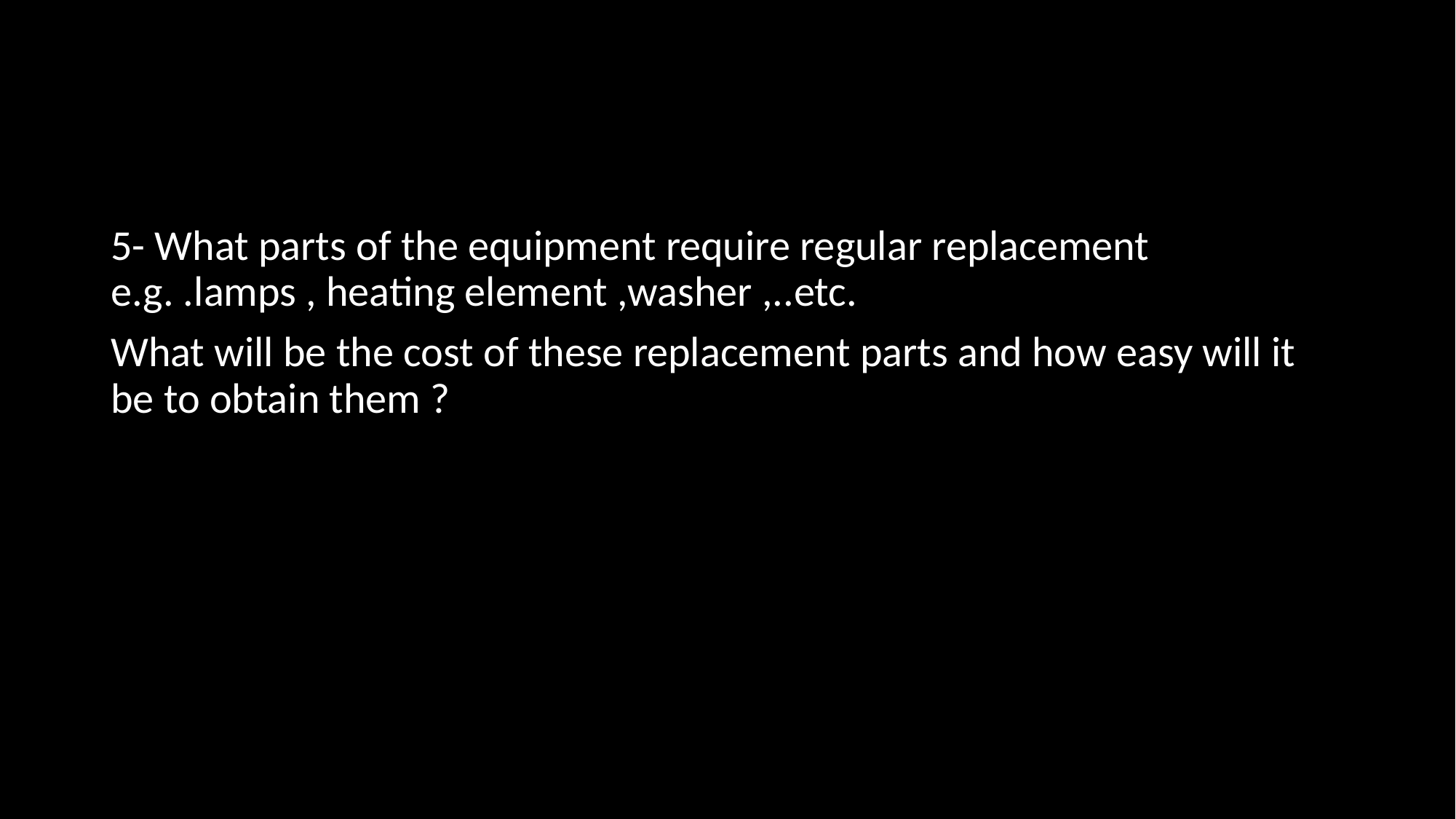

#
5- What parts of the equipment require regular replacement e.g. .lamps , heating element ,washer ,..etc.
What will be the cost of these replacement parts and how easy will it be to obtain them ?